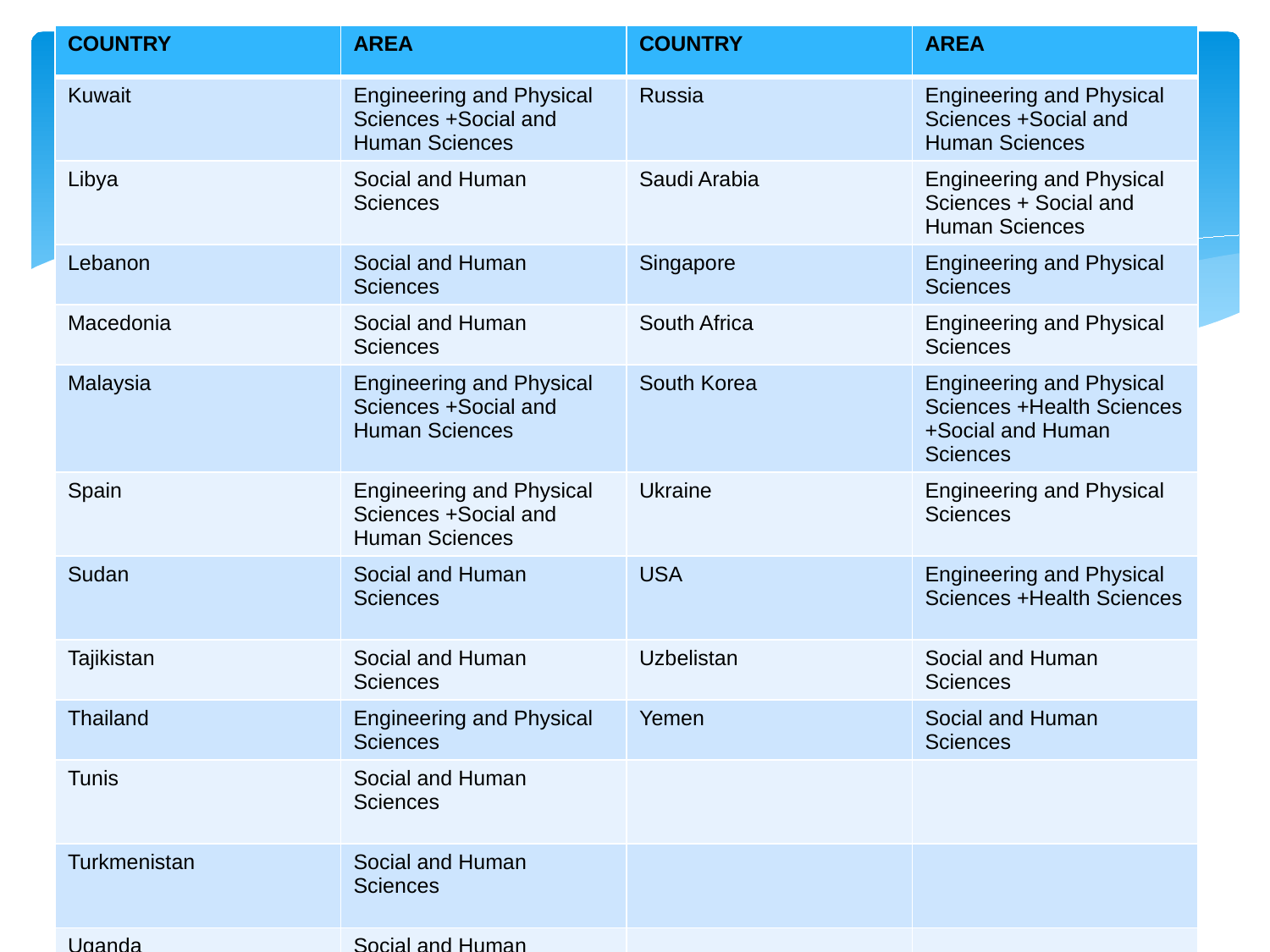

| COUNTRY | AREA | COUNTRY | AREA |
| --- | --- | --- | --- |
| Kuwait | Engineering and Physical Sciences +Social and Human Sciences | Russia | Engineering and Physical Sciences +Social and Human Sciences |
| Libya | Social and Human Sciences | Saudi Arabia | Engineering and Physical Sciences + Social and Human Sciences |
| Lebanon | Social and Human Sciences | Singapore | Engineering and Physical Sciences |
| Macedonia | Social and Human Sciences | South Africa | Engineering and Physical Sciences |
| Malaysia | Engineering and Physical Sciences +Social and Human Sciences | South Korea | Engineering and Physical Sciences +Health Sciences +Social and Human Sciences |
| Spain | Engineering and Physical Sciences +Social and Human Sciences | Ukraine | Engineering and Physical Sciences |
| Sudan | Social and Human Sciences | USA | Engineering and Physical Sciences +Health Sciences |
| Tajikistan | Social and Human Sciences | Uzbelistan | Social and Human Sciences |
| Thailand | Engineering and Physical Sciences | Yemen | Social and Human Sciences |
| Tunis | Social and Human Sciences |  |  |
| Turkmenistan | Social and Human Sciences |  |  |
| Uganda | Social and Human Sciences |  |  |
#